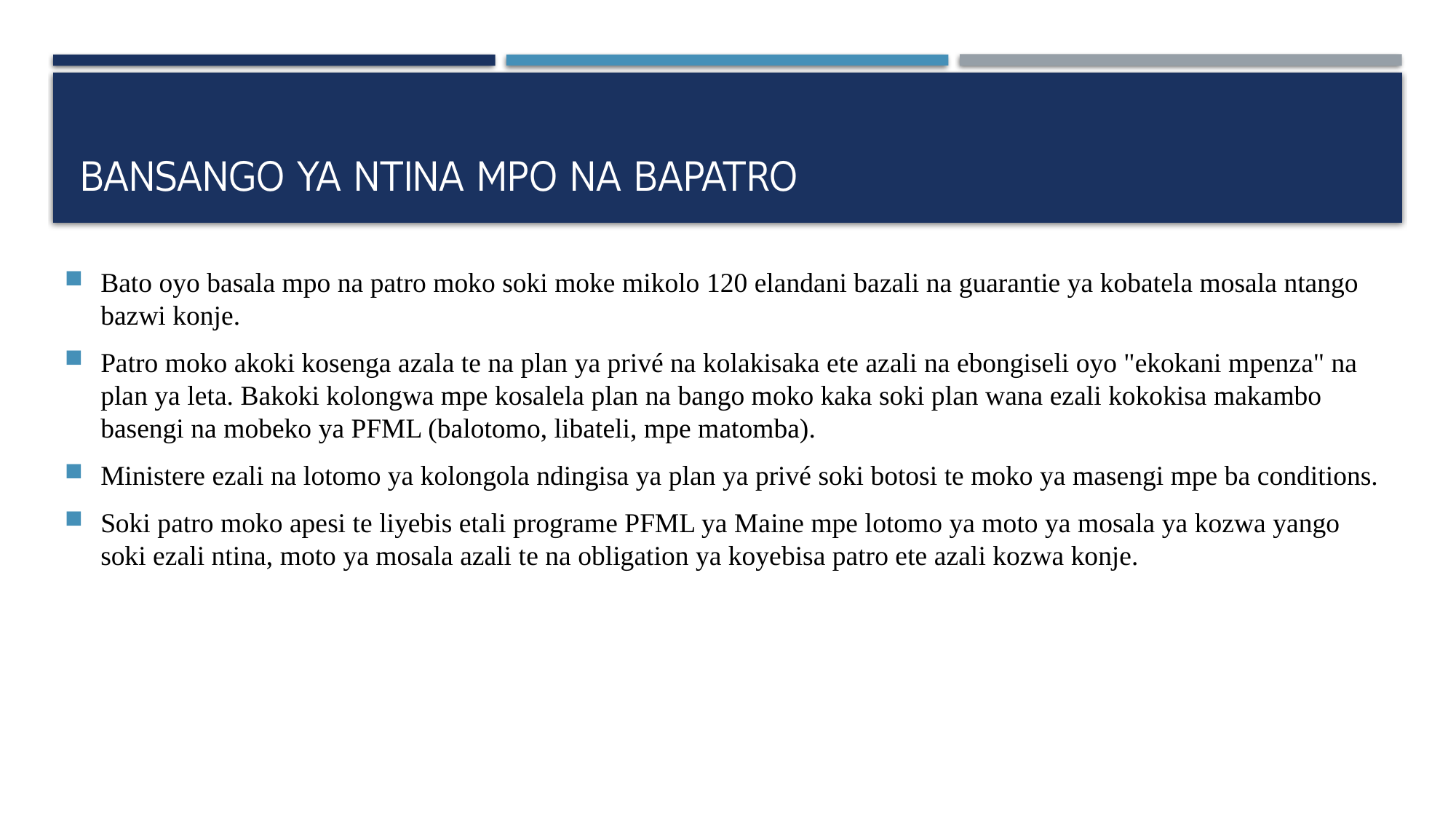

# Bansango ya ntina mpo na bapatro
Bato oyo basala mpo na patro moko soki moke mikolo 120 elandani bazali na guarantie ya kobatela mosala ntango bazwi konje.
Patro moko akoki kosenga azala te na plan ya privé na kolakisaka ete azali na ebongiseli oyo "ekokani mpenza" na plan ya leta. Bakoki kolongwa mpe kosalela plan na bango moko kaka soki plan wana ezali kokokisa makambo basengi na mobeko ya PFML (balotomo, libateli, mpe matomba).
Ministere ezali na lotomo ya kolongola ndingisa ya plan ya privé soki botosi te moko ya masengi mpe ba conditions.
Soki patro moko apesi te liyebis etali programe PFML ya Maine mpe lotomo ya moto ya mosala ya kozwa yango soki ezali ntina, moto ya mosala azali te na obligation ya koyebisa patro ete azali kozwa konje.